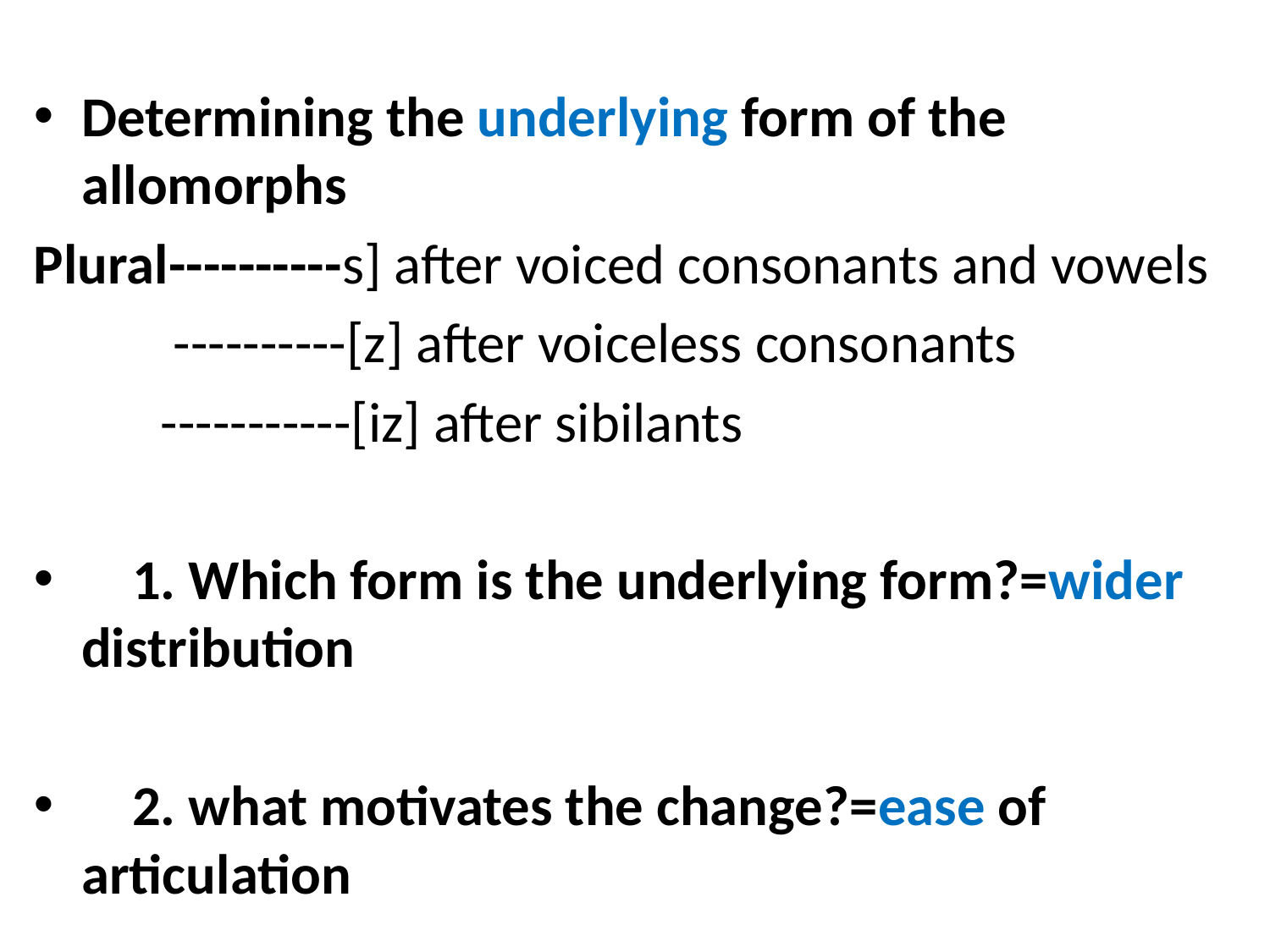

#
Determining the underlying form of the allomorphs
Plural----------s] after voiced consonants and vowels
           ----------[z] after voiceless consonants
          -----------[iz] after sibilants

    1. Which form is the underlying form?=wider distribution

    2. what motivates the change?=ease of articulation